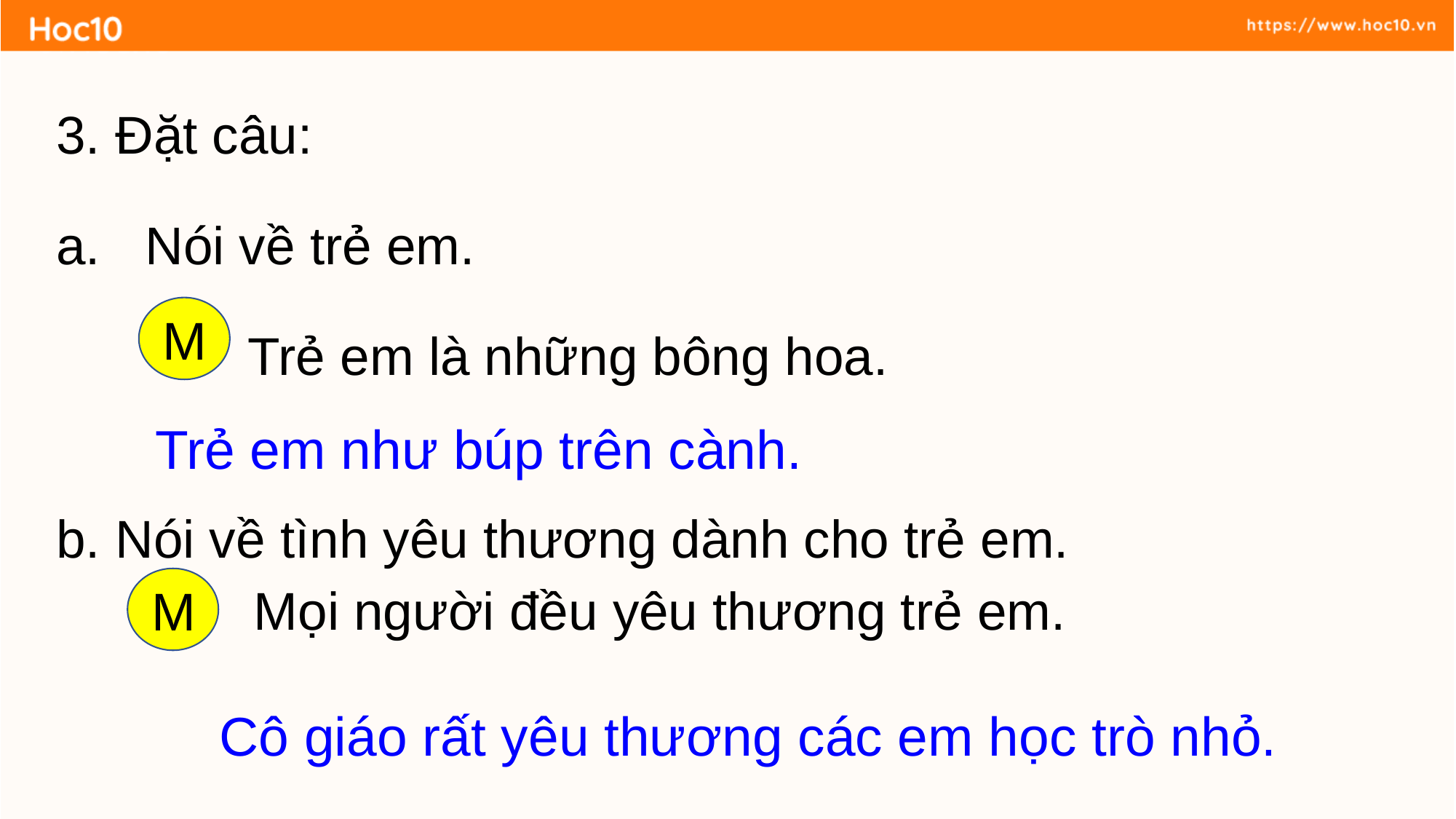

3. Đặt câu:
Nói về trẻ em.
             Trẻ em là những bông hoa.

b. Nói về tình yêu thương dành cho trẻ em.
	      Mọi người đều yêu thương trẻ em.

M
Trẻ em như búp trên cành.
M
Cô giáo rất yêu thương các em học trò nhỏ.